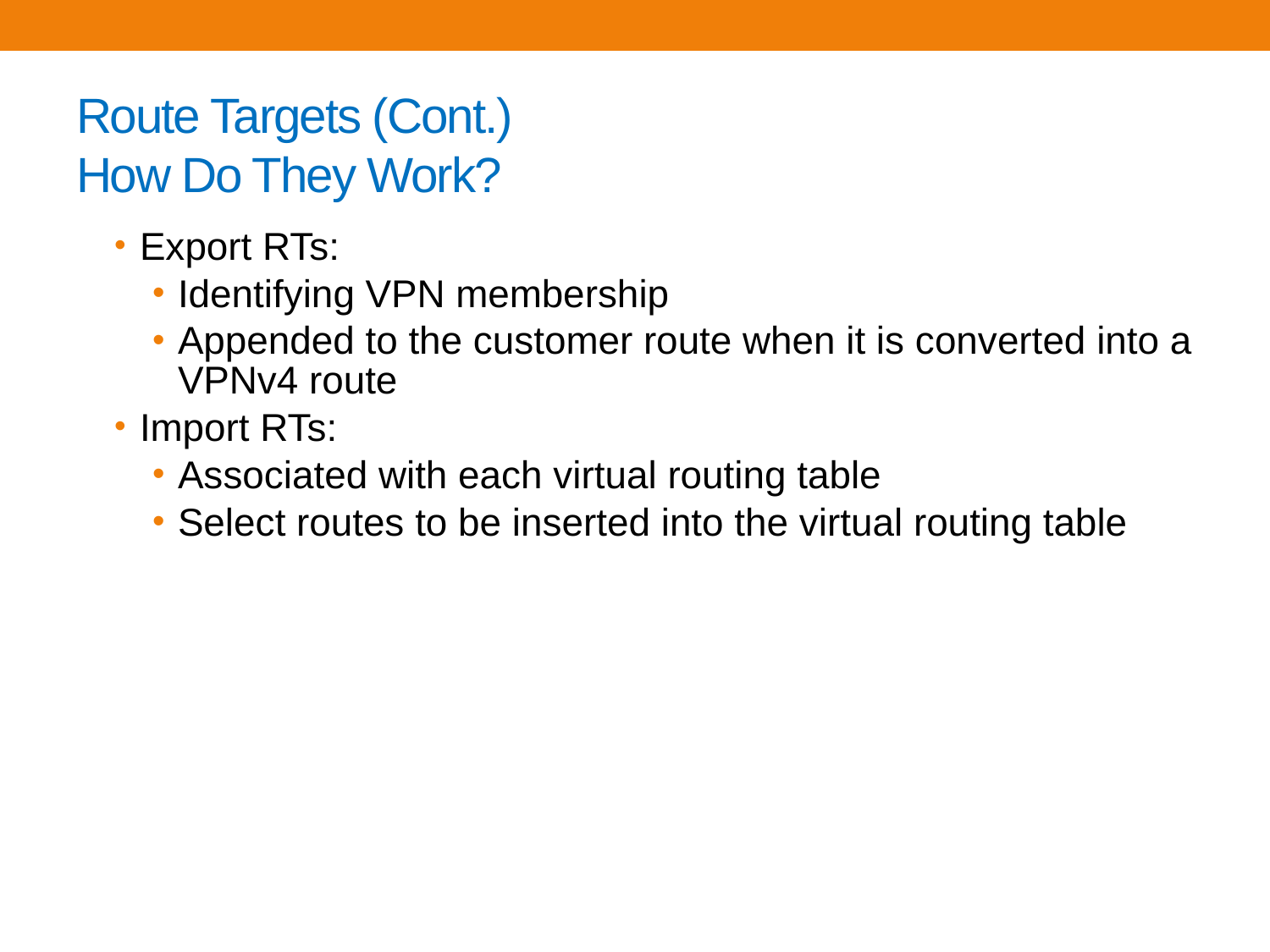

# Route Targets (Cont.) How Do They Work?
Export RTs:
Identifying VPN membership
Appended to the customer route when it is converted into a VPNv4 route
Import RTs:
Associated with each virtual routing table
Select routes to be inserted into the virtual routing table